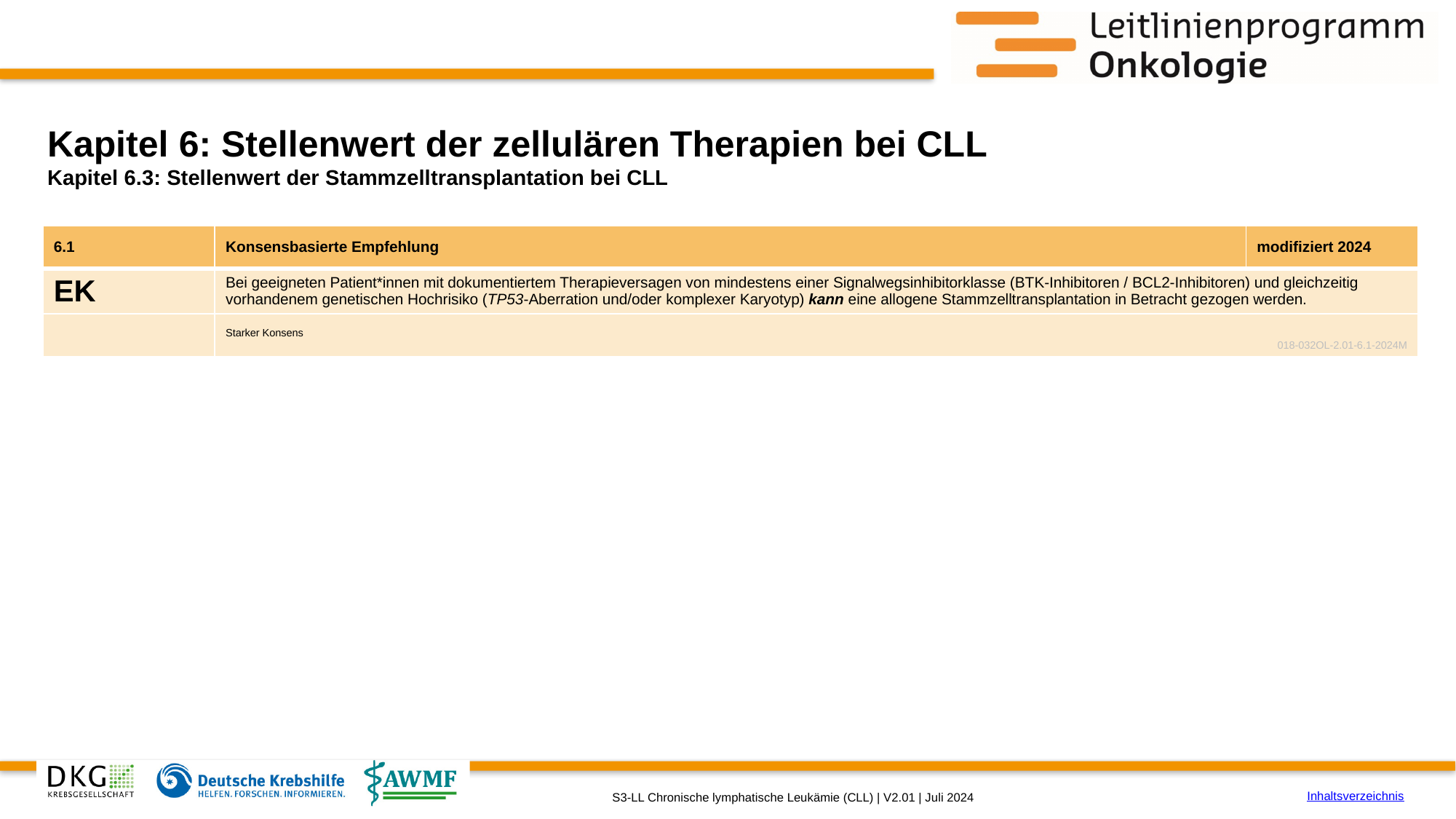

# Kapitel 6: Stellenwert der zellulären Therapien bei CLL
Kapitel 6.3: Stellenwert der Stammzelltransplantation bei CLL
| 6.1 | Konsensbasierte Empfehlung | modifiziert 2024 |
| --- | --- | --- |
| EK | Bei geeigneten Patient\*innen mit dokumentiertem Therapieversagen von mindestens einer Signalwegsinhibitorklasse (BTK-Inhibitoren / BCL2-Inhibitoren) und gleichzeitig vorhandenem genetischen Hochrisiko (TP53-Aberration und/oder komplexer Karyotyp) kann eine allogene Stammzelltransplantation in Betracht gezogen werden. |  |
|  | Starker Konsens 018-032OL-2.01-6.1-2024M |  |
Inhaltsverzeichnis
S3-LL Chronische lymphatische Leukämie (CLL) | V2.01 | Juli 2024